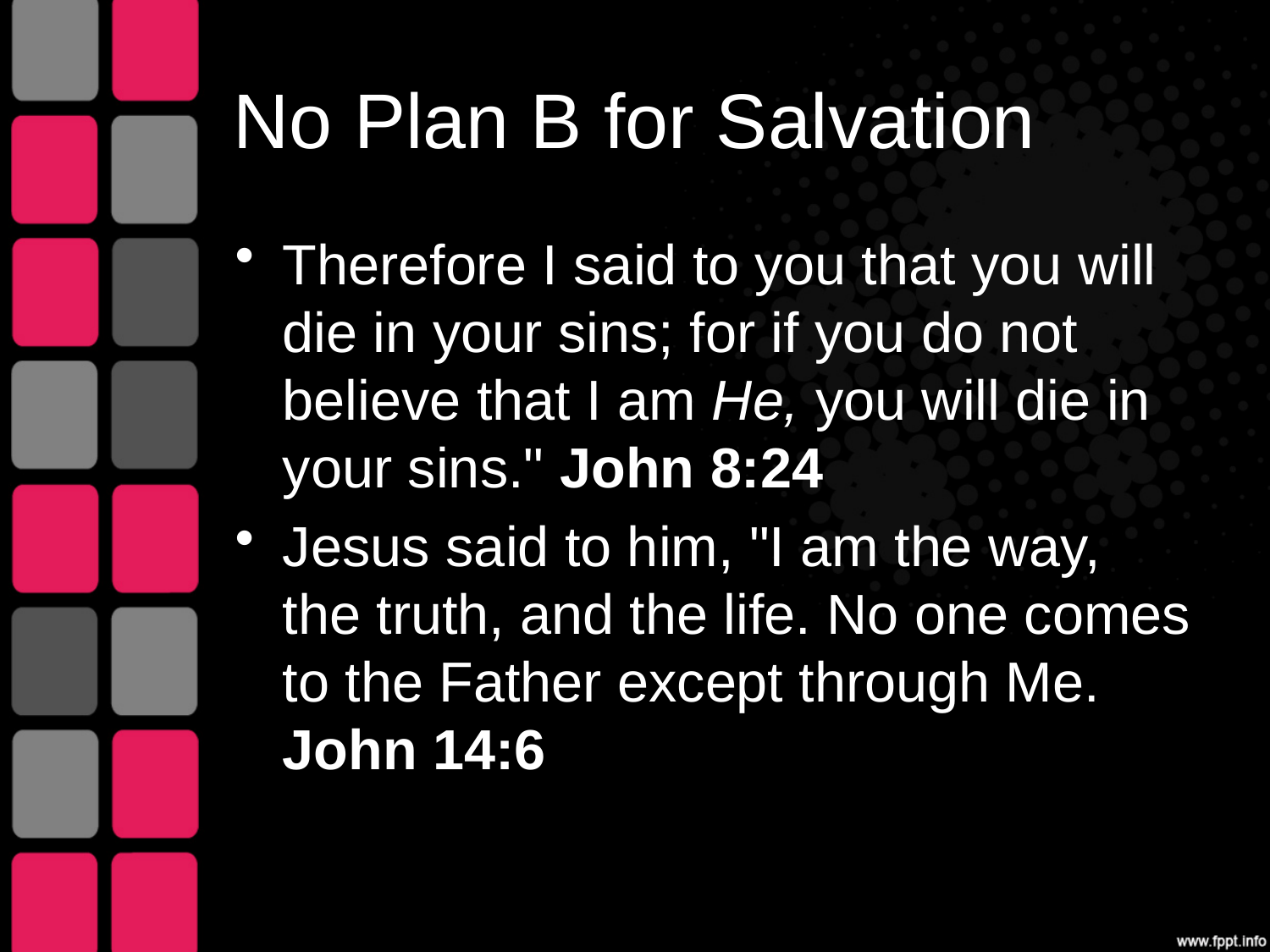

# No Plan B for Salvation
Therefore I said to you that you will die in your sins; for if you do not believe that I am He, you will die in your sins." John 8:24
Jesus said to him, "I am the way, the truth, and the life. No one comes to the Father except through Me. John 14:6